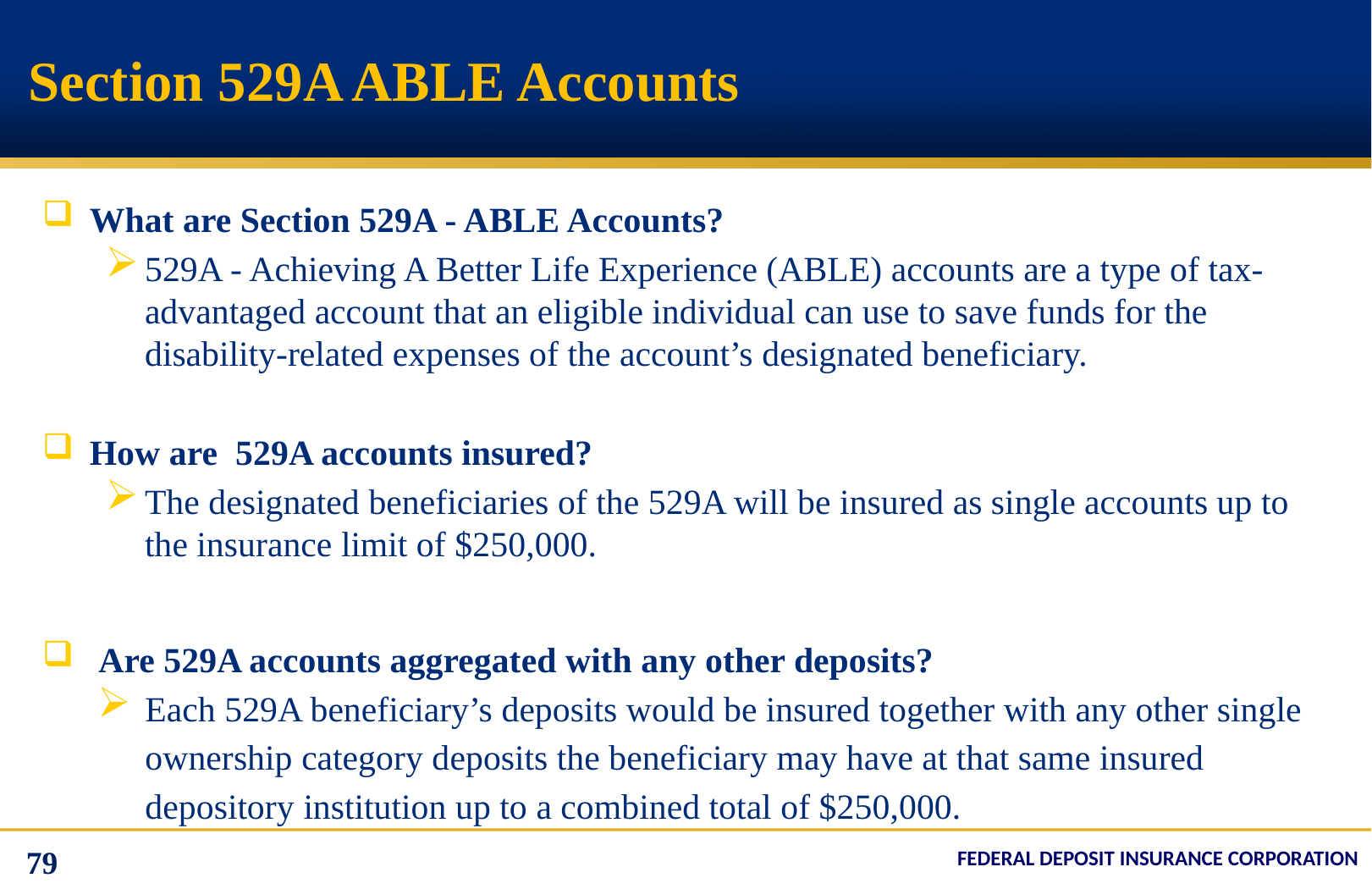

# Section 529A ABLE Accounts
What are Section 529A - ABLE Accounts?
529A - Achieving A Better Life Experience (ABLE) accounts are a type of tax-advantaged account that an eligible individual can use to save funds for the disability-related expenses of the account’s designated beneficiary.

How are  529A accounts insured?
The designated beneficiaries of the 529A will be insured as single accounts up to the insurance limit of $250,000.

 Are 529A accounts aggregated with any other deposits?
Each 529A beneficiary’s deposits would be insured together with any other single ownership category deposits the beneficiary may have at that same insured depository institution up to a combined total of $250,000.

79